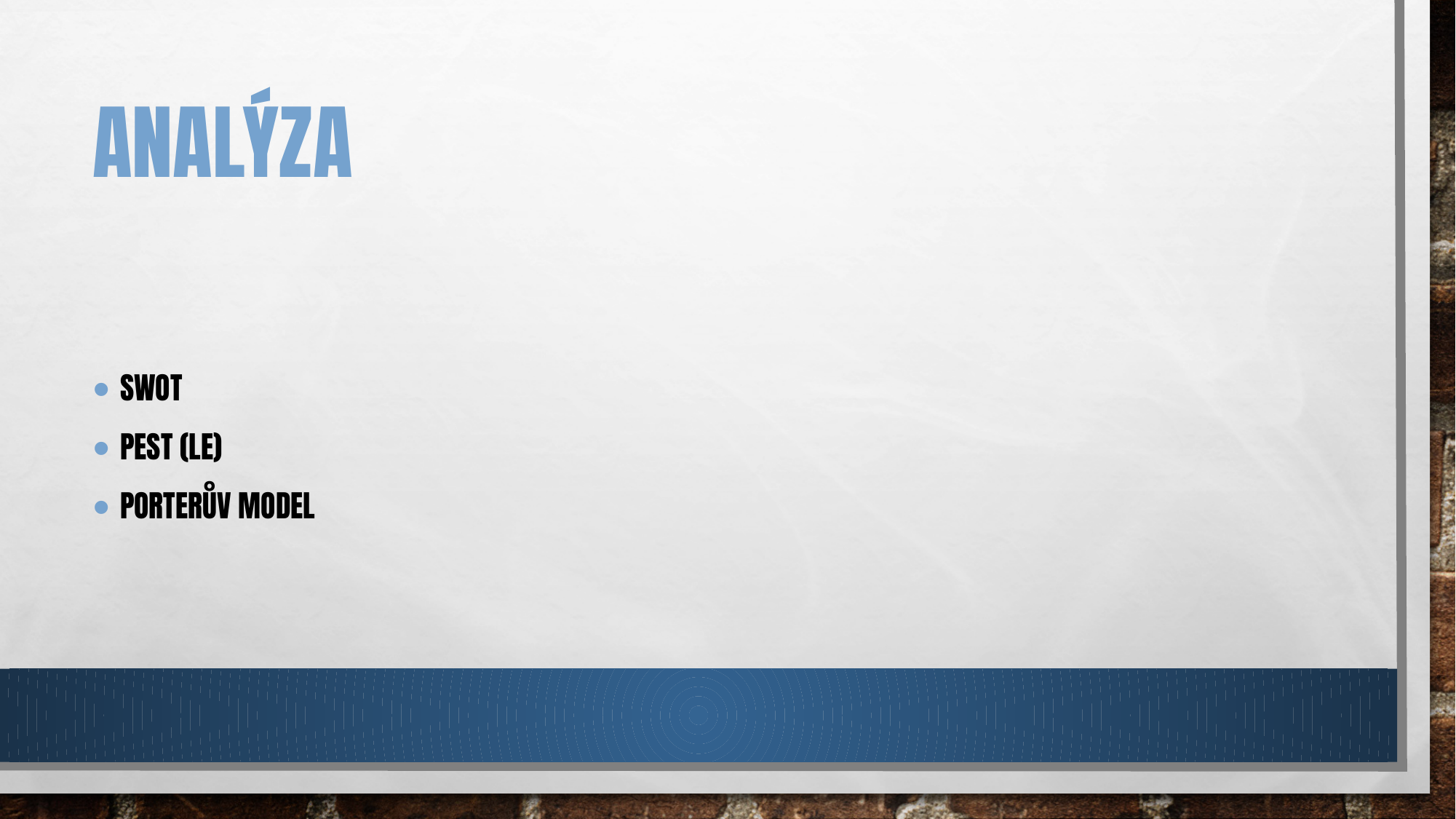

# analýza
SWOT
Pest (le)
Porterův model